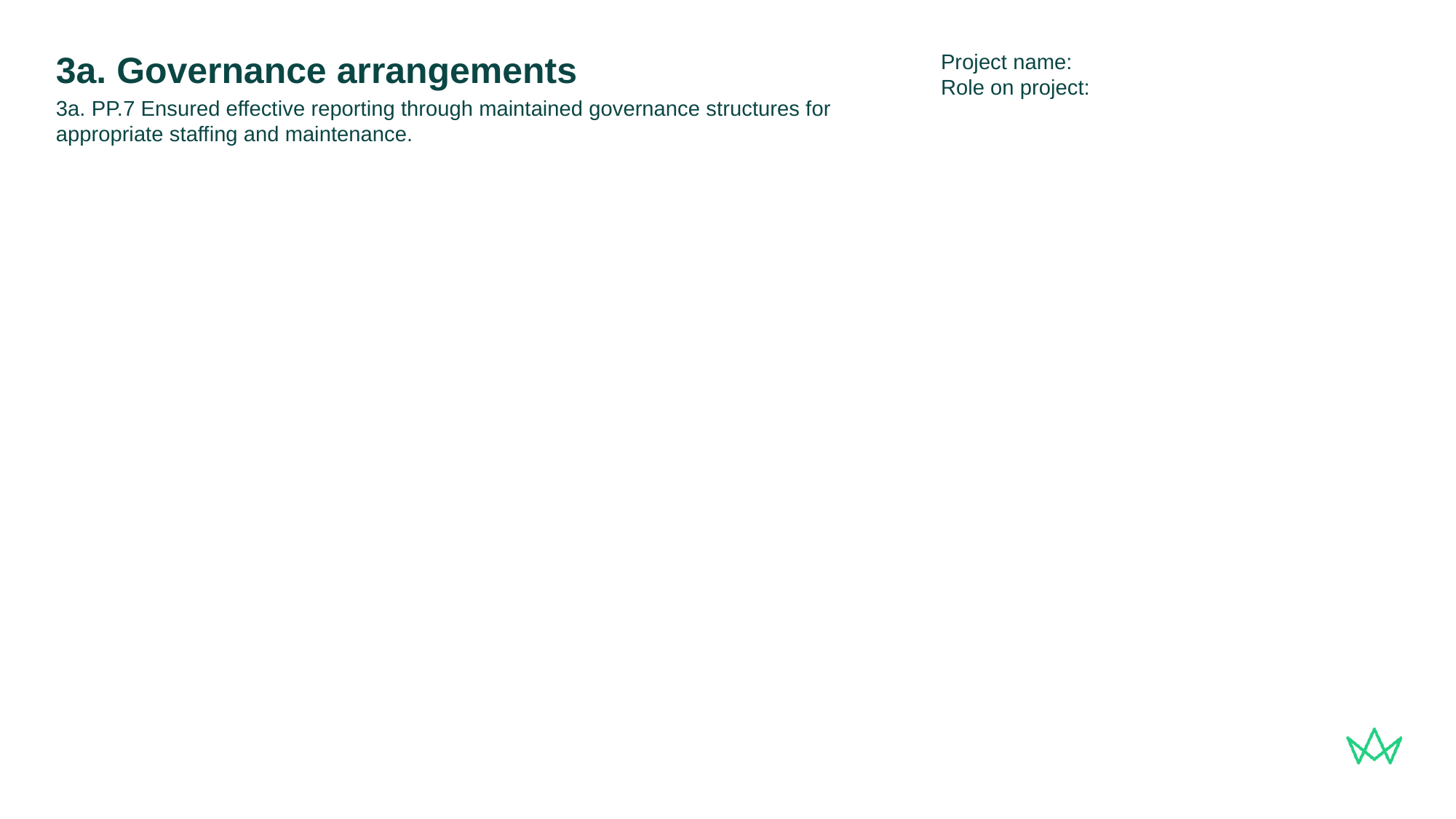

Project name:
Role on project:
# 3a. Governance arrangements
3a. PP.7 Ensured effective reporting through maintained governance structures for appropriate staffing and maintenance.